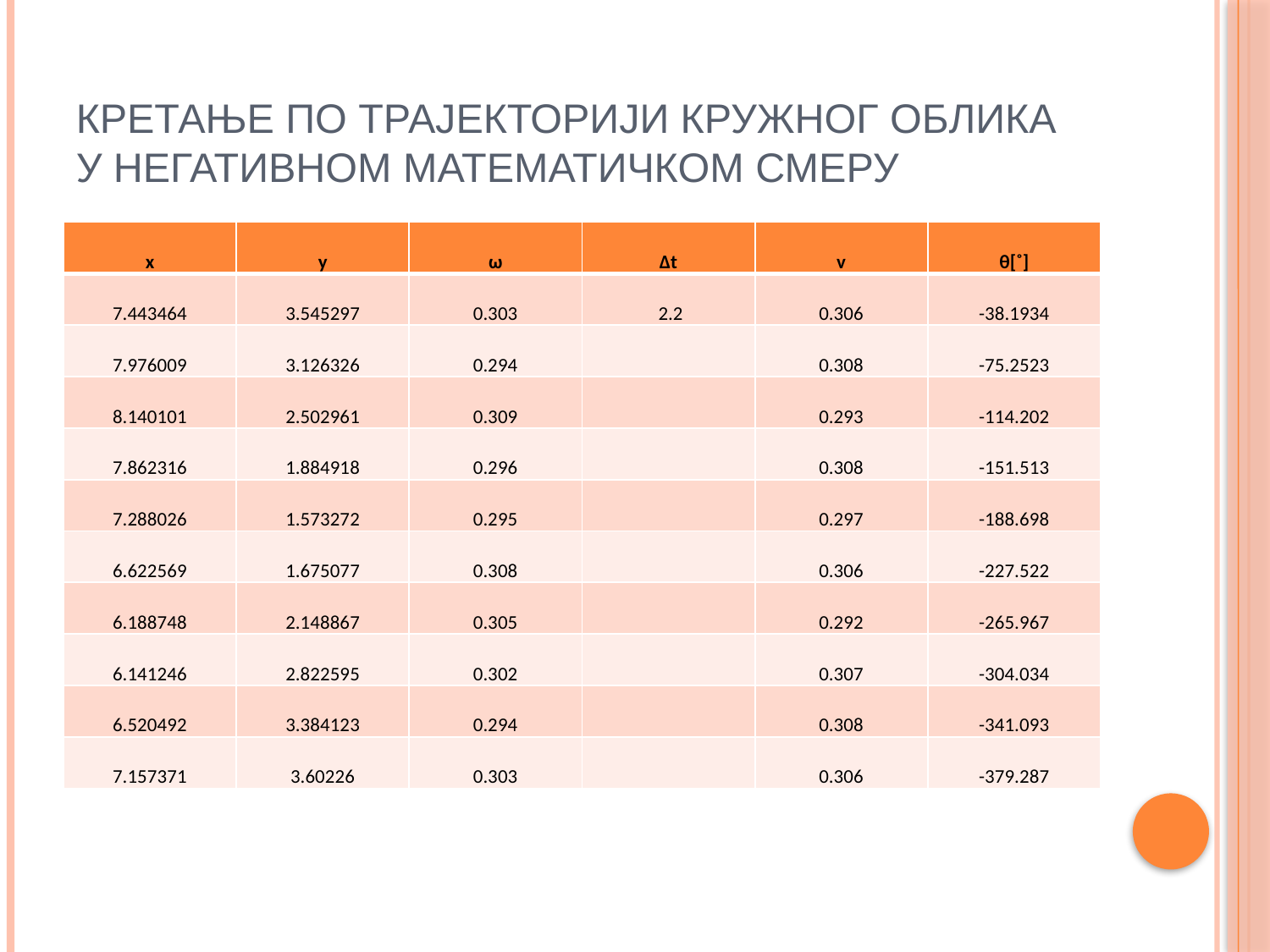

# Кретање по трајекторији кружног облика у негативном математичком смеру
| x | y | ω | ∆t | v | θ[˚] |
| --- | --- | --- | --- | --- | --- |
| 7.443464 | 3.545297 | 0.303 | 2.2 | 0.306 | -38.1934 |
| 7.976009 | 3.126326 | 0.294 |  | 0.308 | -75.2523 |
| 8.140101 | 2.502961 | 0.309 |  | 0.293 | -114.202 |
| 7.862316 | 1.884918 | 0.296 |  | 0.308 | -151.513 |
| 7.288026 | 1.573272 | 0.295 |  | 0.297 | -188.698 |
| 6.622569 | 1.675077 | 0.308 |  | 0.306 | -227.522 |
| 6.188748 | 2.148867 | 0.305 |  | 0.292 | -265.967 |
| 6.141246 | 2.822595 | 0.302 |  | 0.307 | -304.034 |
| 6.520492 | 3.384123 | 0.294 |  | 0.308 | -341.093 |
| 7.157371 | 3.60226 | 0.303 |  | 0.306 | -379.287 |